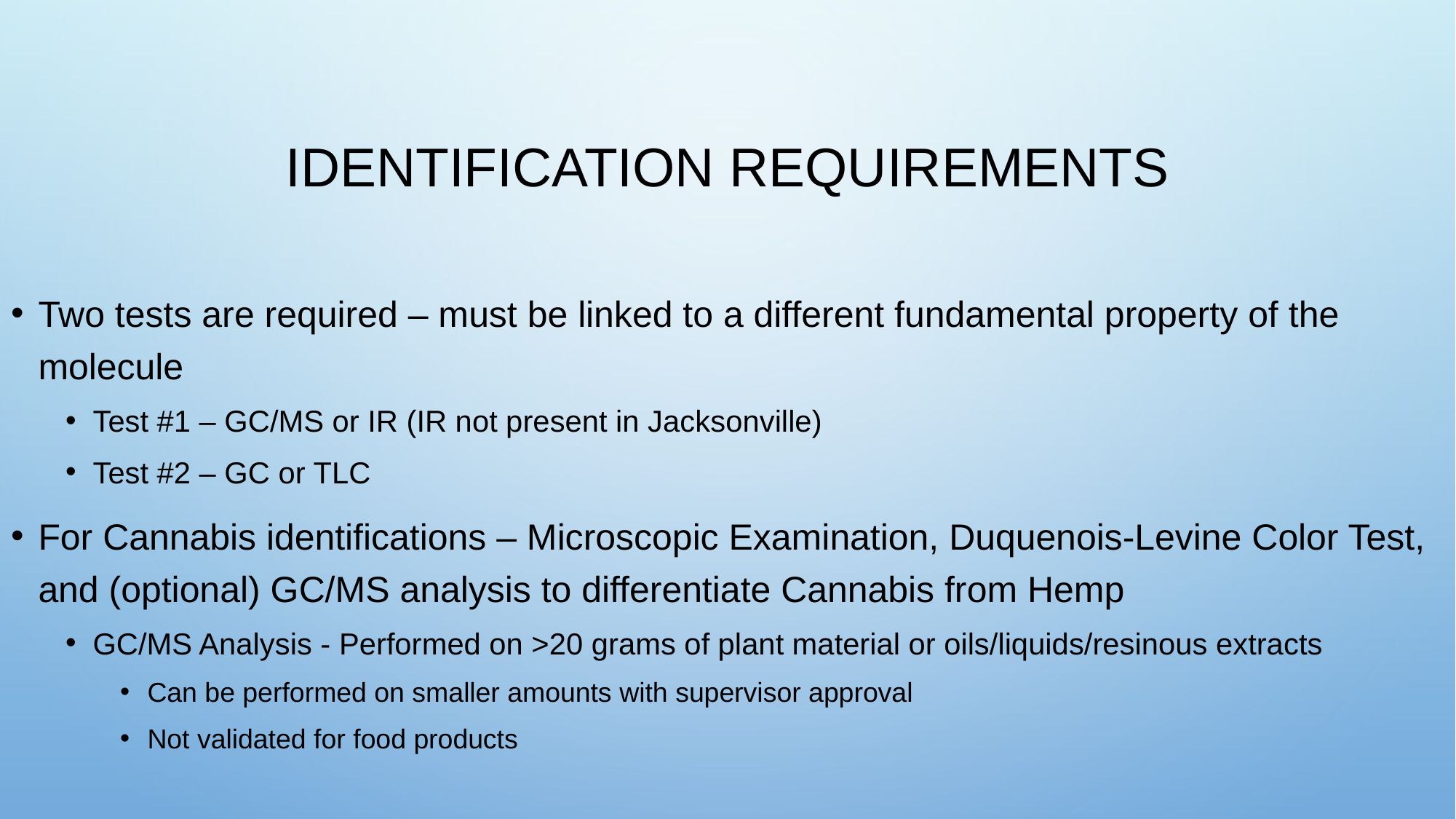

# Identification Requirements
Two tests are required – must be linked to a different fundamental property of the molecule
Test #1 – GC/MS or IR (IR not present in Jacksonville)
Test #2 – GC or TLC
For Cannabis identifications – Microscopic Examination, Duquenois-Levine Color Test, and (optional) GC/MS analysis to differentiate Cannabis from Hemp
GC/MS Analysis - Performed on >20 grams of plant material or oils/liquids/resinous extracts
Can be performed on smaller amounts with supervisor approval
Not validated for food products